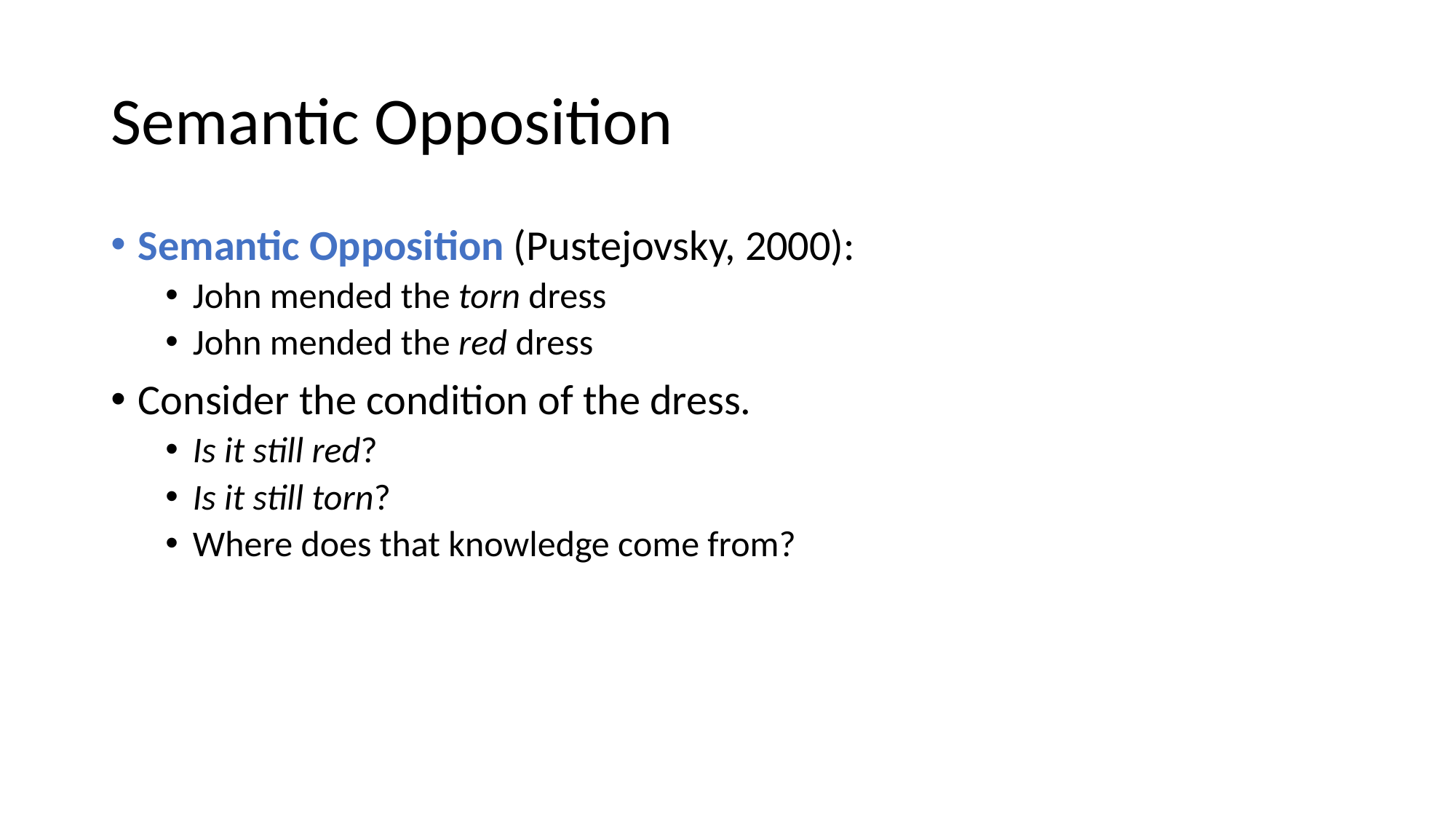

# Semantic Opposition
Semantic Opposition (Pustejovsky, 2000):
John mended the torn dress
John mended the red dress
Consider the condition of the dress.
Is it still red?
Is it still torn?
Where does that knowledge come from?